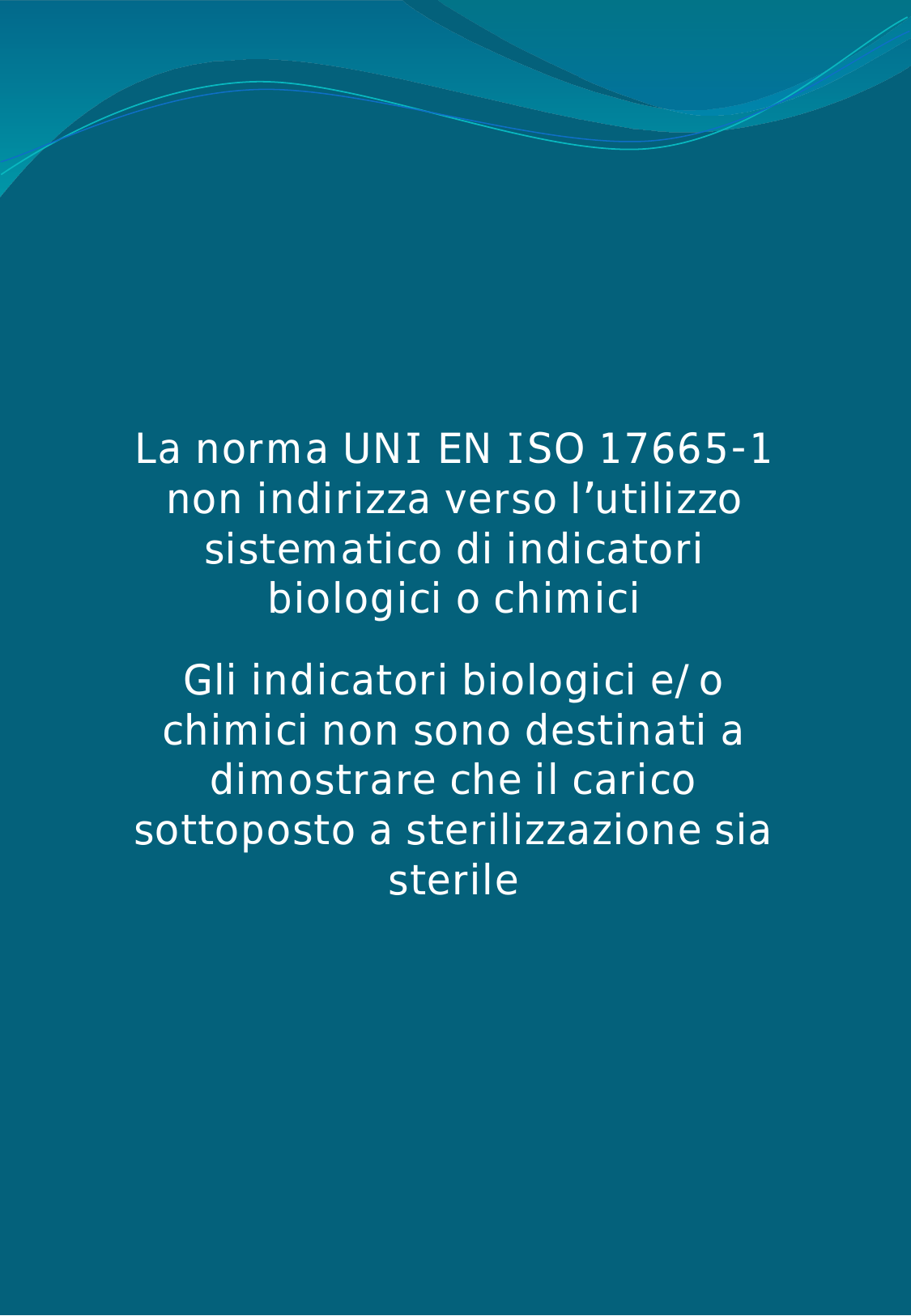

La norma UNI EN ISO 17665-1 non indirizza verso l’utilizzo sistematico di indicatori biologici o chimici
Gli indicatori biologici e/o chimici non sono destinati a dimostrare che il carico sottoposto a sterilizzazione sia sterile